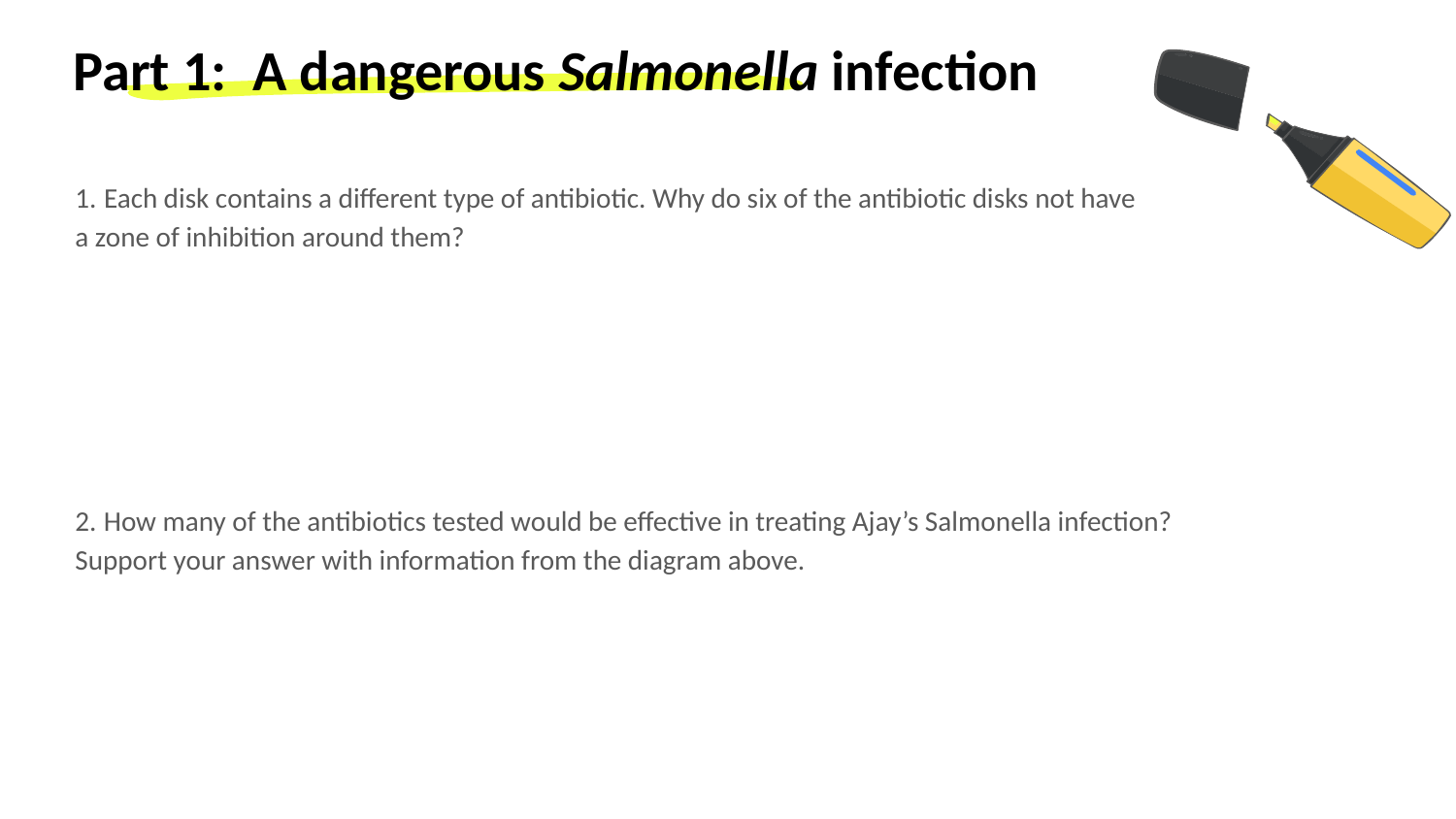

# Part 1:  A dangerous Salmonella infection

1. Each disk contains a different type of antibiotic. Why do six of the antibiotic disks not have a zone of inhibition around them?

2. How many of the antibiotics tested would be effective in treating Ajay’s Salmonella infection?
Support your answer with information from the diagram above.